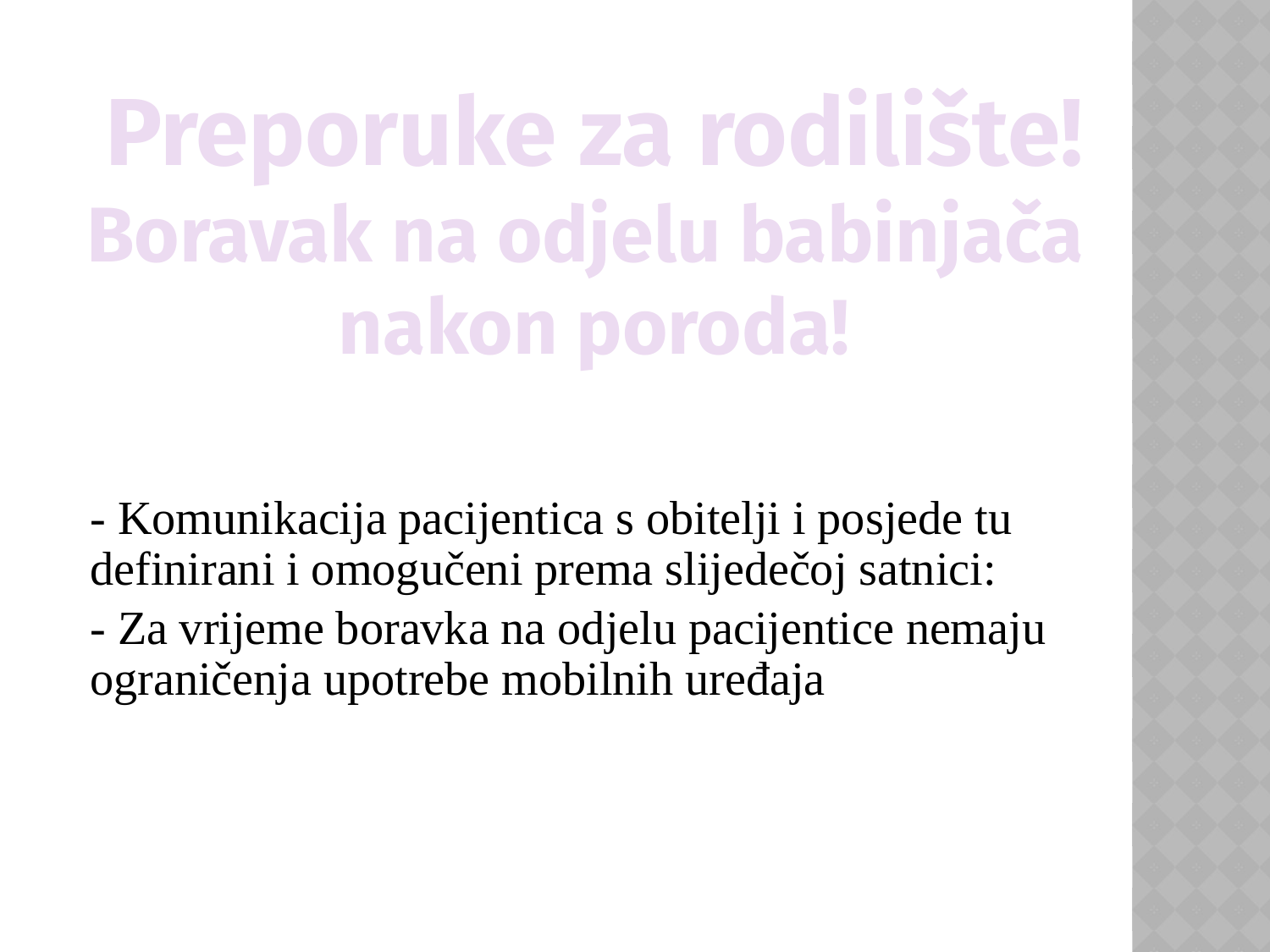

Preporuke za rodilište!
Boravak na odjelu babinjača
nakon poroda!

- Komunikacija pacijentica s obitelji i posjede tu definirani i omogučeni prema slijedečoj satnici:
- Za vrijeme boravka na odjelu pacijentice nemaju ograničenja upotrebe mobilnih uređaja